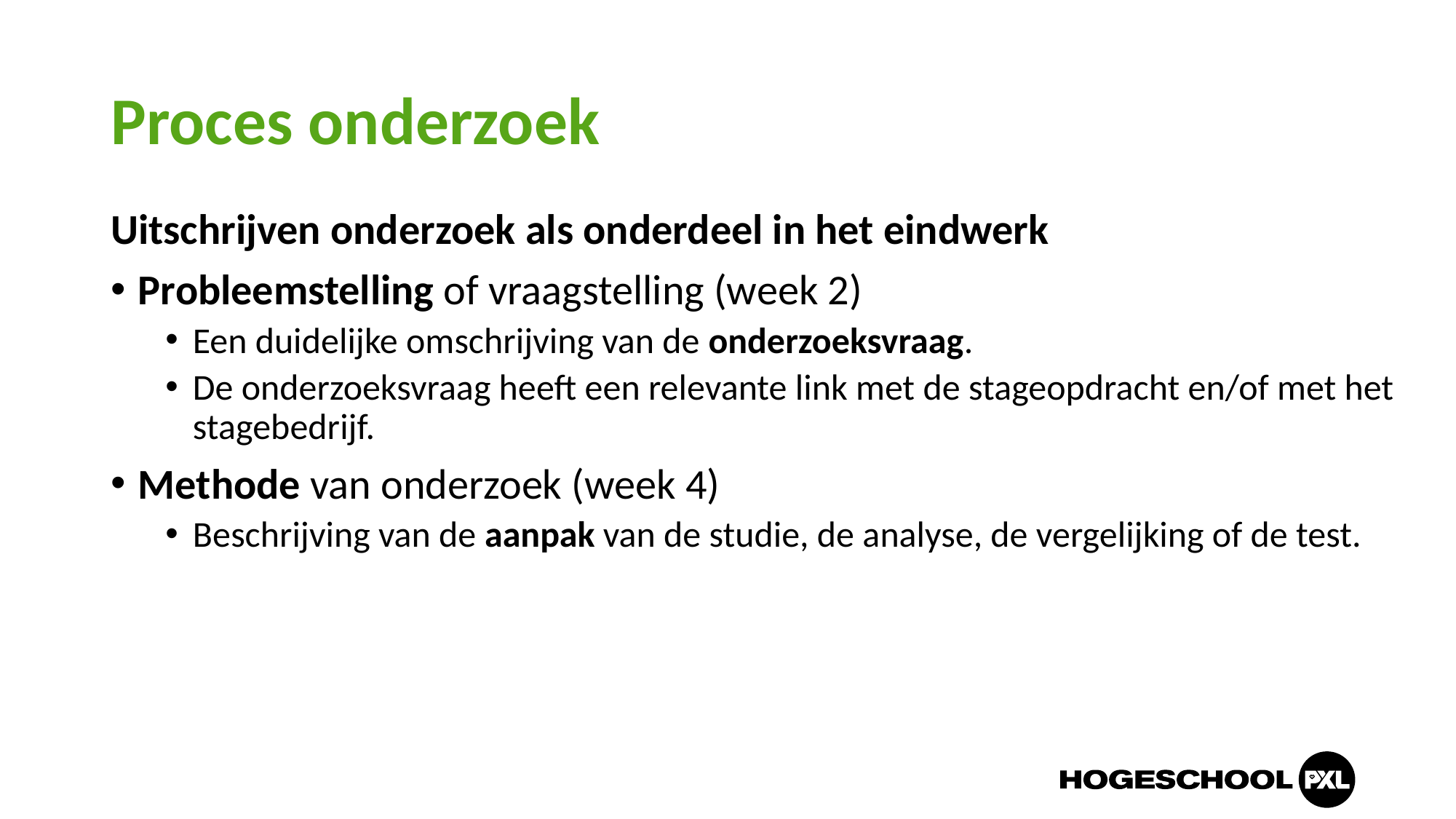

# Proces onderzoek
Uitschrijven onderzoek als onderdeel in het eindwerk
Probleemstelling of vraagstelling (week 2)
Een duidelijke omschrijving van de onderzoeksvraag.
De onderzoeksvraag heeft een relevante link met de stageopdracht en/of met het stagebedrijf.
Methode van onderzoek (week 4)
Beschrijving van de aanpak van de studie, de analyse, de vergelijking of de test.